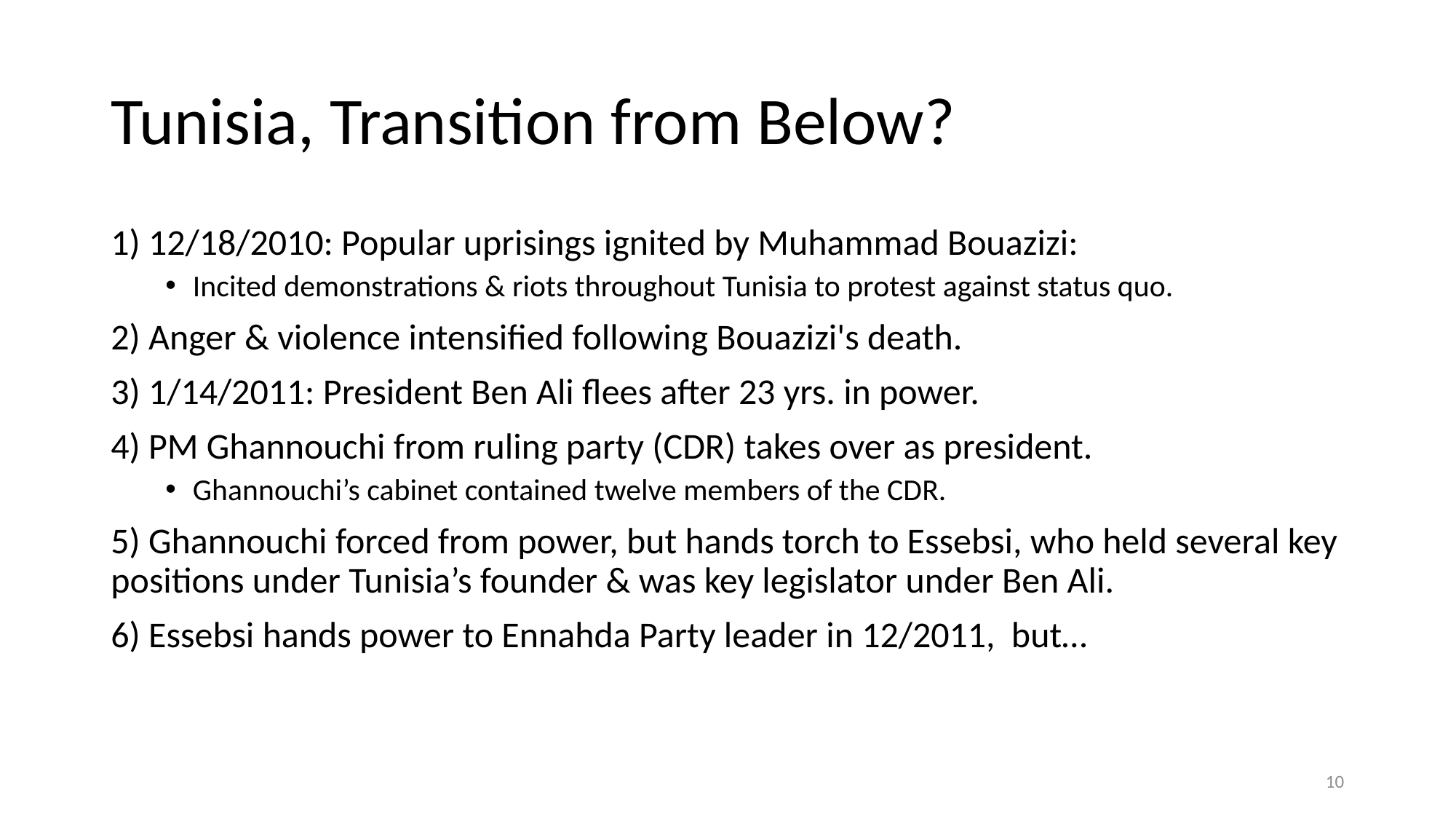

# Tunisia, Transition from Below?
1) 12/18/2010: Popular uprisings ignited by Muhammad Bouazizi:
Incited demonstrations & riots throughout Tunisia to protest against status quo.
2) Anger & violence intensified following Bouazizi's death.
3) 1/14/2011: President Ben Ali flees after 23 yrs. in power.
4) PM Ghannouchi from ruling party (CDR) takes over as president.
Ghannouchi’s cabinet contained twelve members of the CDR.
5) Ghannouchi forced from power, but hands torch to Essebsi, who held several key positions under Tunisia’s founder & was key legislator under Ben Ali.
6) Essebsi hands power to Ennahda Party leader in 12/2011,  but…

10